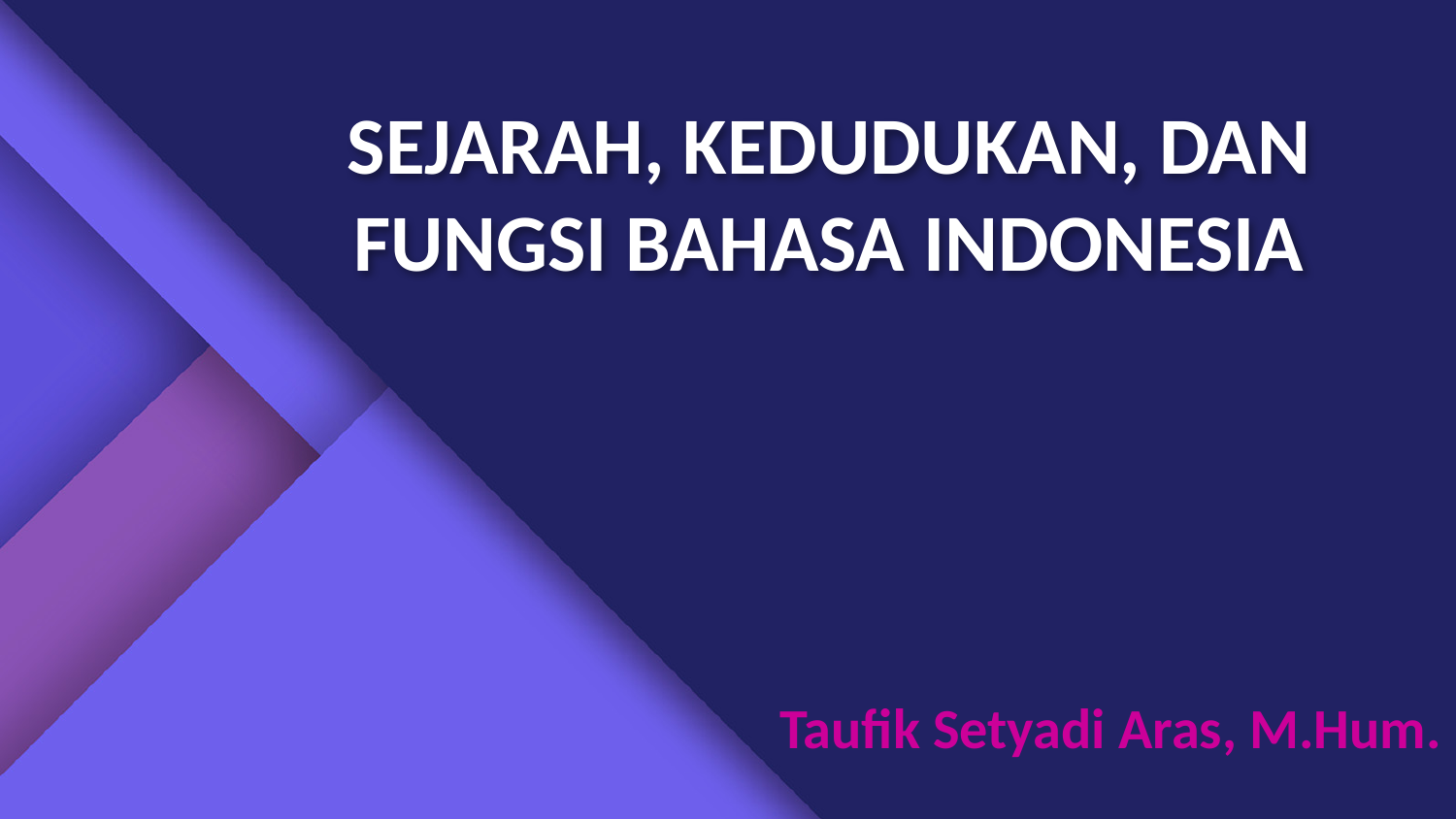

# SEJARAH, KEDUDUKAN, DAN FUNGSI BAHASA INDONESIA
Taufik Setyadi Aras, M.Hum.